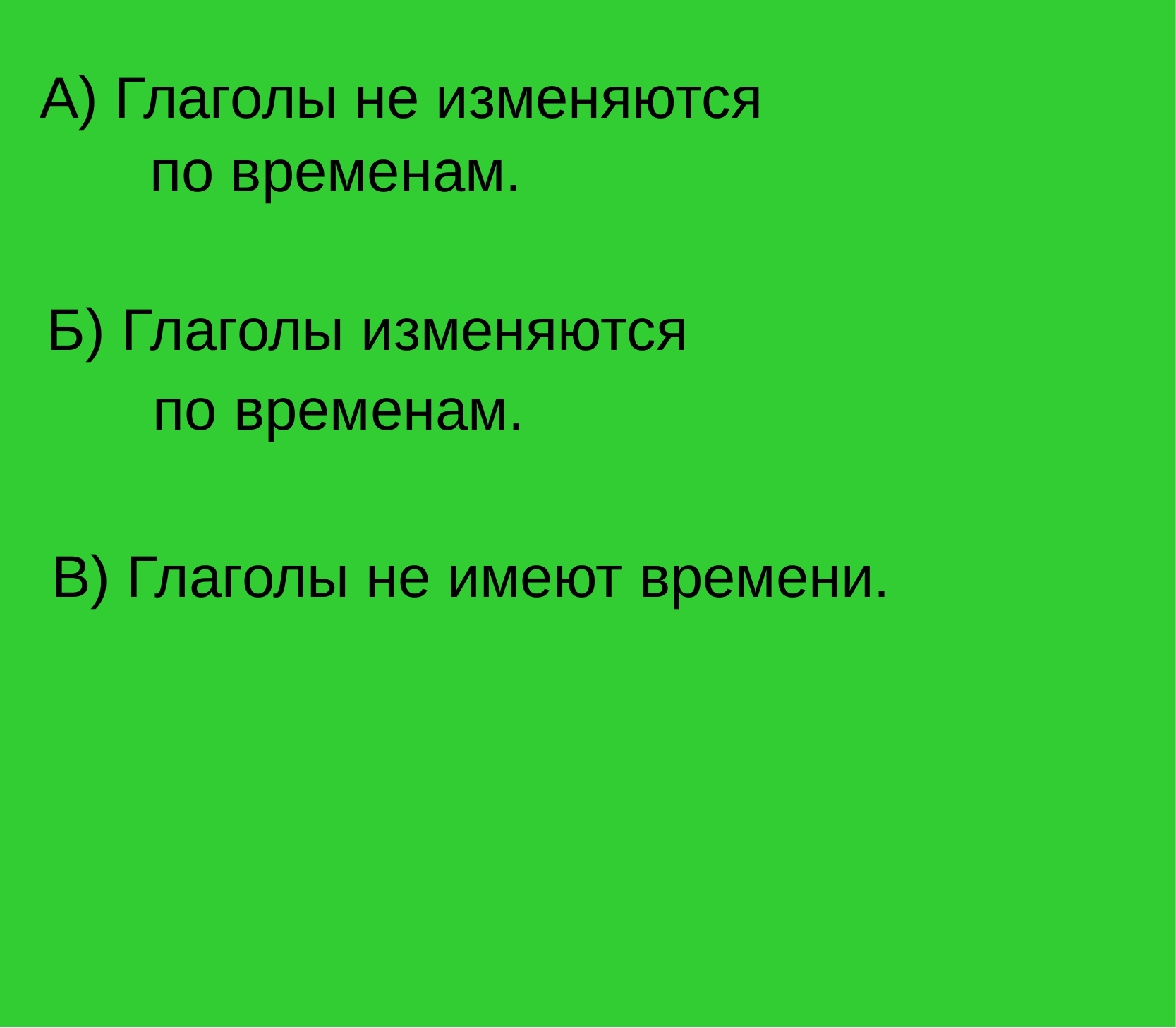

А) Глаголы не изменяются
по временам.
Б) Глаголы изменяются
по временам.
В) Глаголы не имеют времени.